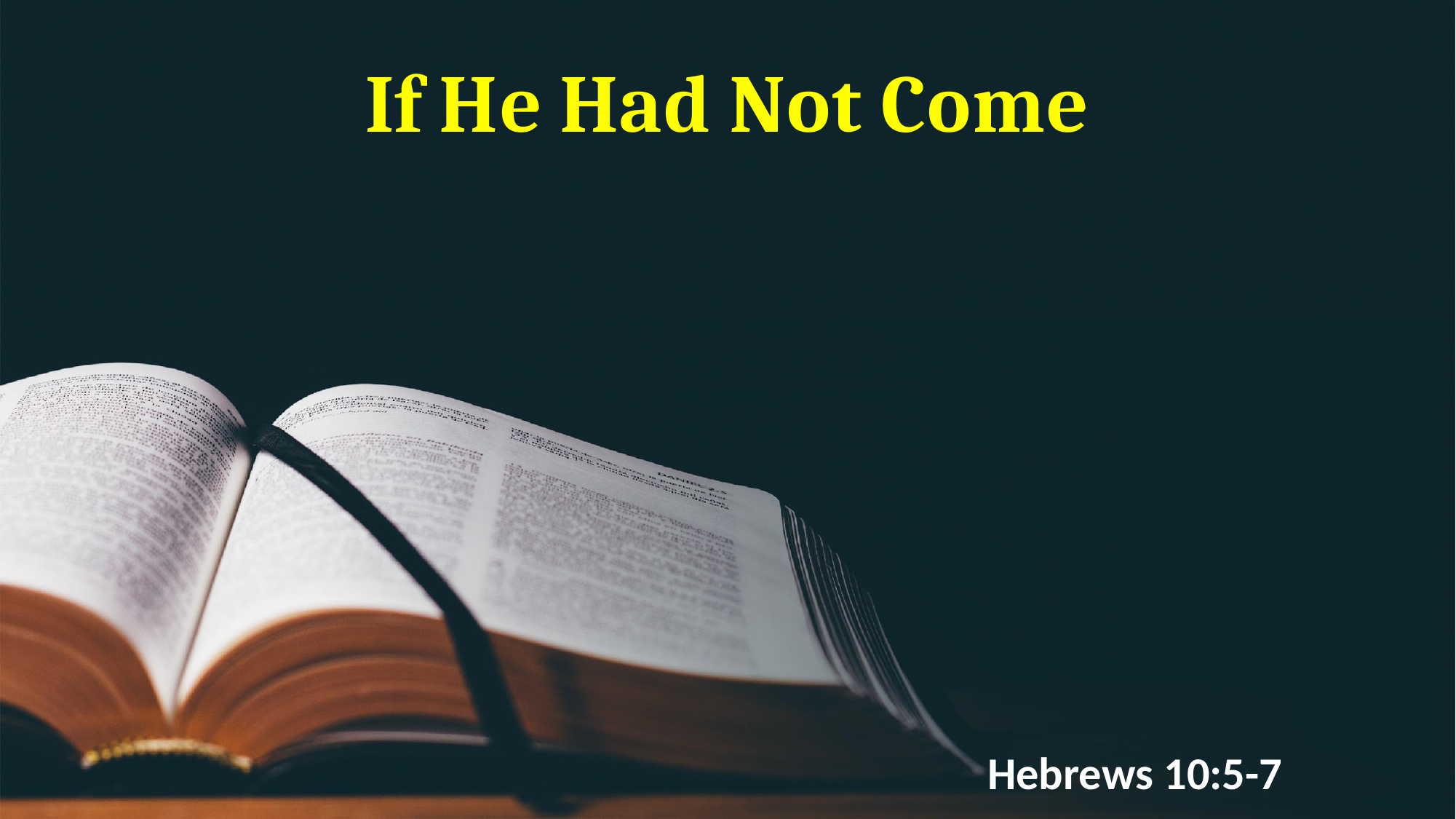

# If He Had Not Come
Hebrews 10:5-7